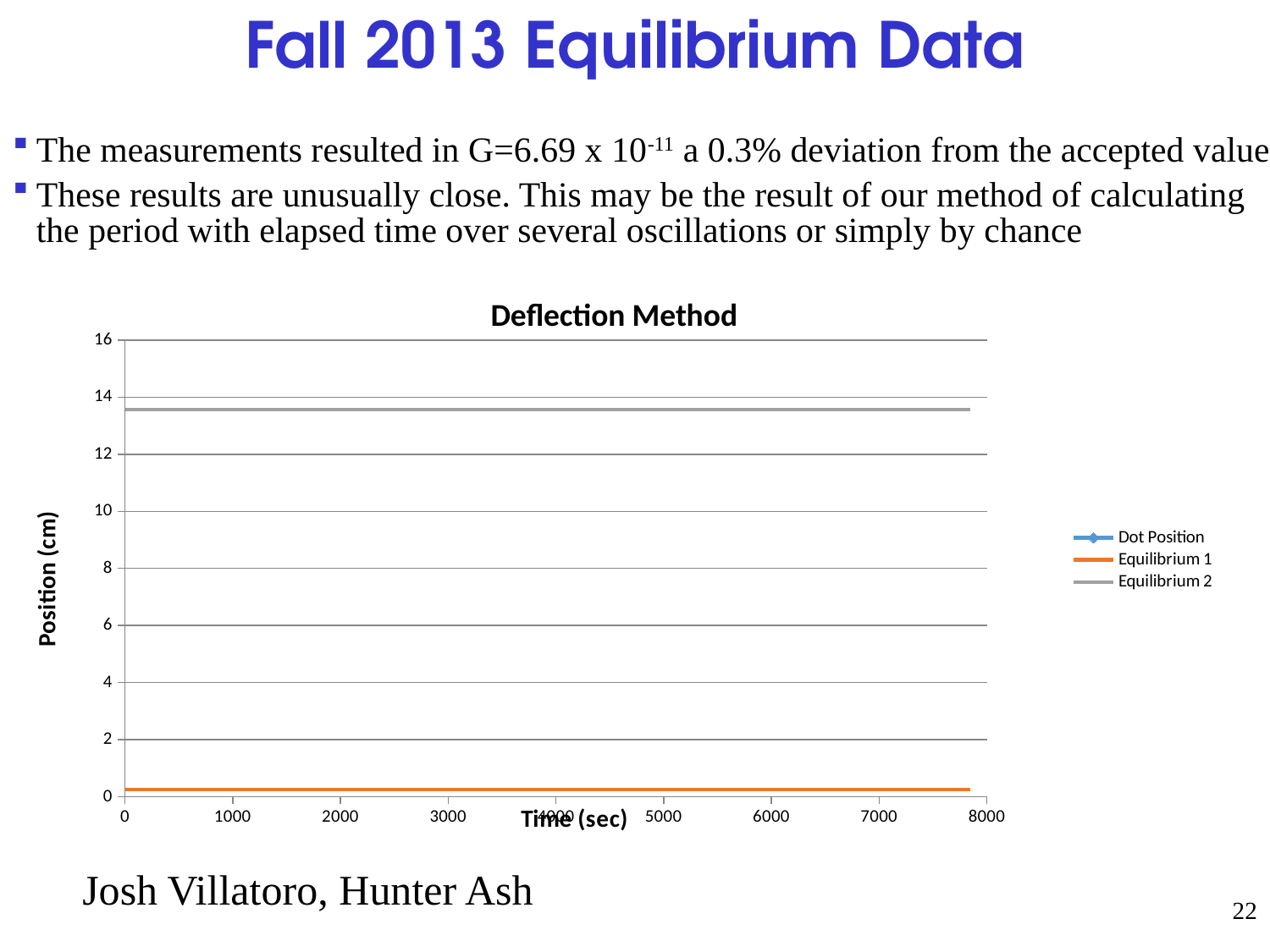

Fall 2013 Equilibrium Data
The measurements resulted in G=6.69 x 10-11 a 0.3% deviation from the accepted value
These results are unusually close. This may be the result of our method of calculating the period with elapsed time over several oscillations or simply by chance

### Chart: Deflection Method

| Category |  |  |  |
|---|---|---|---|
Josh Villatoro, Hunter Ash
22